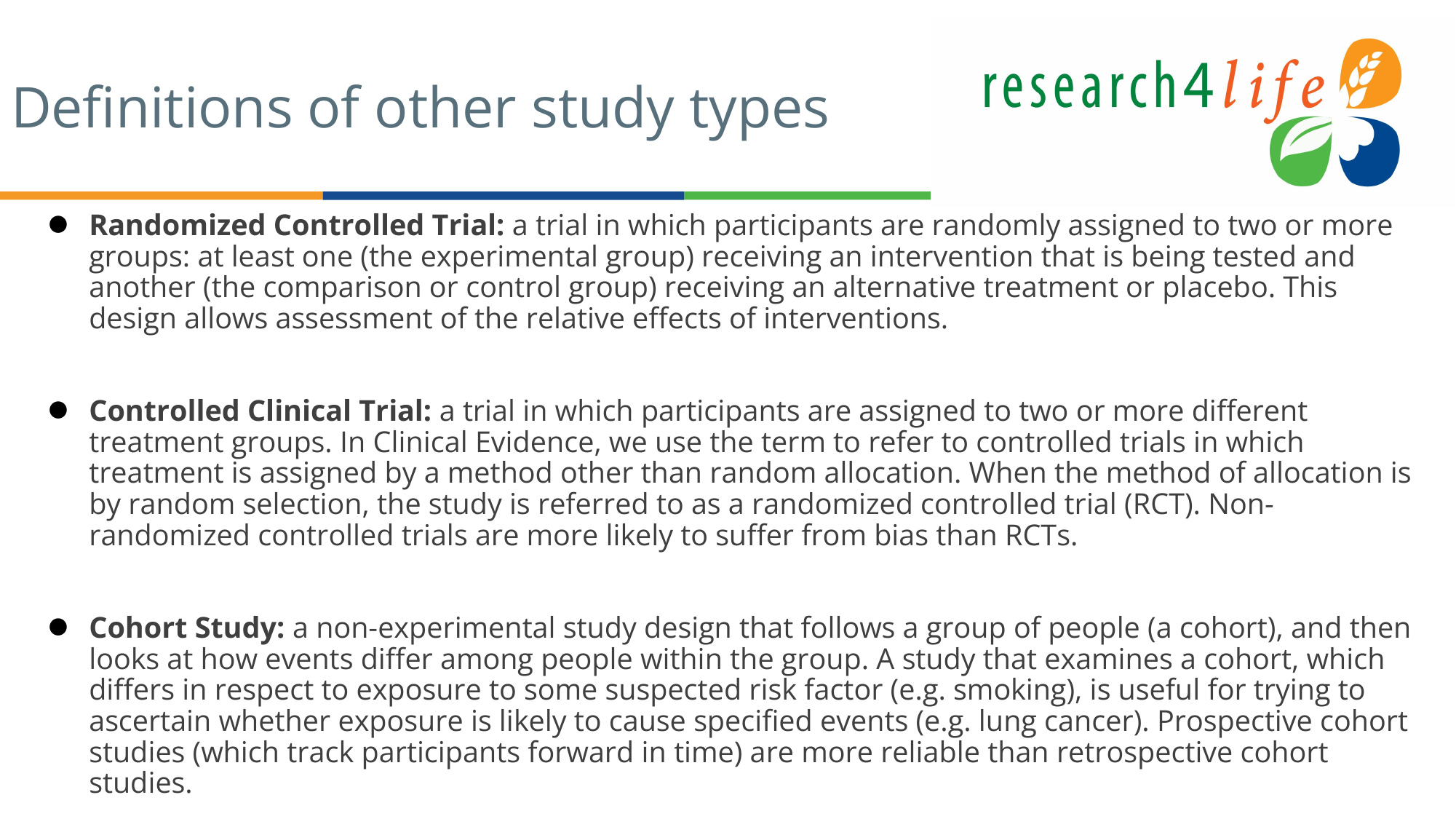

# Definitions of other study types
Randomized Controlled Trial: a trial in which participants are randomly assigned to two or more groups: at least one (the experimental group) receiving an intervention that is being tested and another (the comparison or control group) receiving an alternative treatment or placebo. This design allows assessment of the relative effects of interventions.

Controlled Clinical Trial: a trial in which participants are assigned to two or more different treatment groups. In Clinical Evidence, we use the term to refer to controlled trials in which treatment is assigned by a method other than random allocation. When the method of allocation is by random selection, the study is referred to as a randomized controlled trial (RCT). Non-randomized controlled trials are more likely to suffer from bias than RCTs.

Cohort Study: a non-experimental study design that follows a group of people (a cohort), and then looks at how events differ among people within the group. A study that examines a cohort, which differs in respect to exposure to some suspected risk factor (e.g. smoking), is useful for trying to ascertain whether exposure is likely to cause specified events (e.g. lung cancer). Prospective cohort studies (which track participants forward in time) are more reliable than retrospective cohort studies.